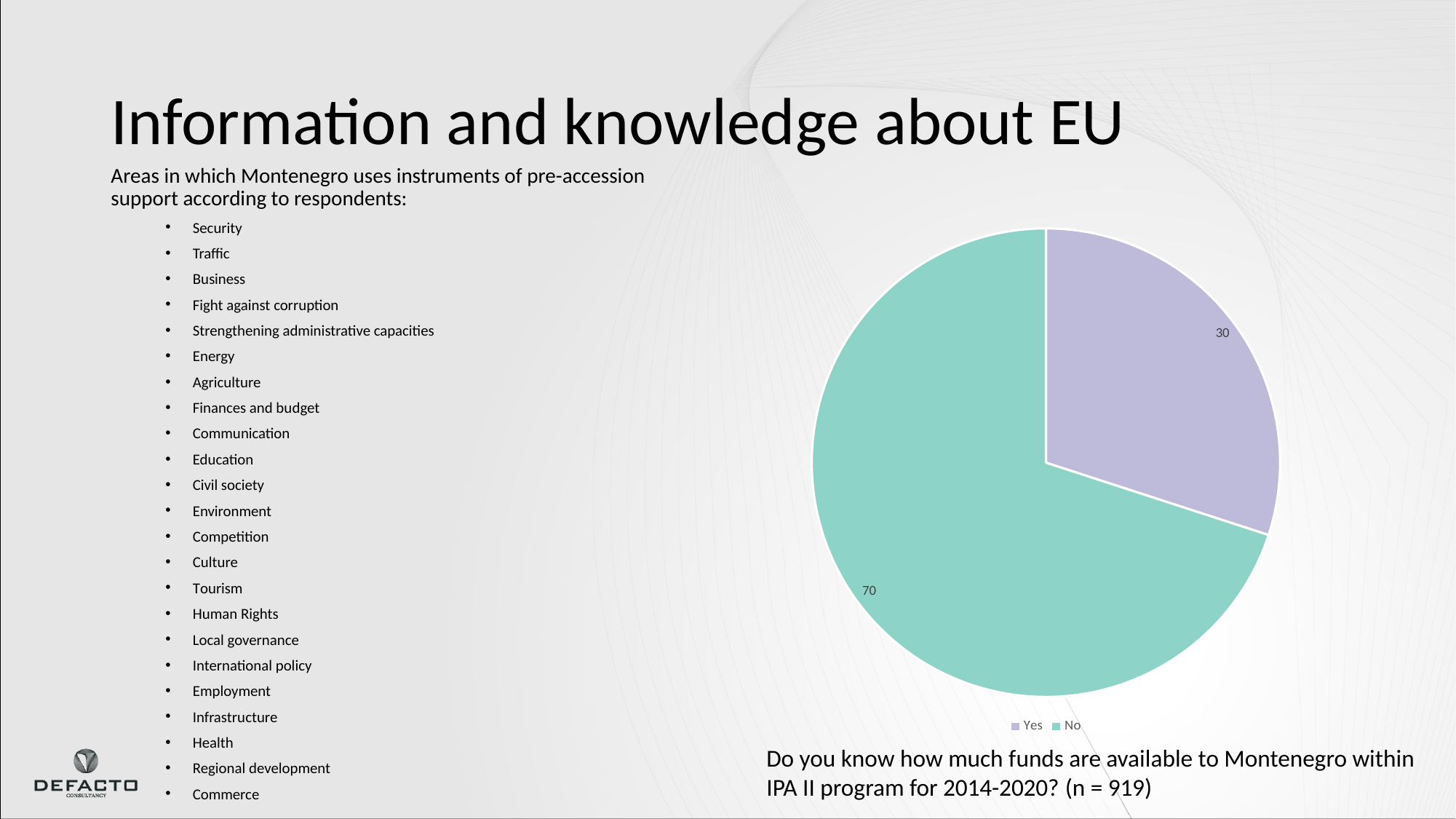

# Information and knowledge about EU
Areas in which Montenegro uses instruments of pre-accession support according to respondents:
Security
Traffic
Business
Fight against corruption
Strengthening administrative capacities
Energy
Agriculture
Finances and budget
Communication
Education
Civil society
Environment
Competition
Culture
Tourism
Human Rights
Local governance
International policy
Employment
Infrastructure
Health
Regional development
Commerce

### Chart

| Category |  |
|---|---|
| Yes | 30.0 |
| No | 70.0 |
Do you know how much funds are available to Montenegro within IPA II program for 2014-2020? (n = 919)